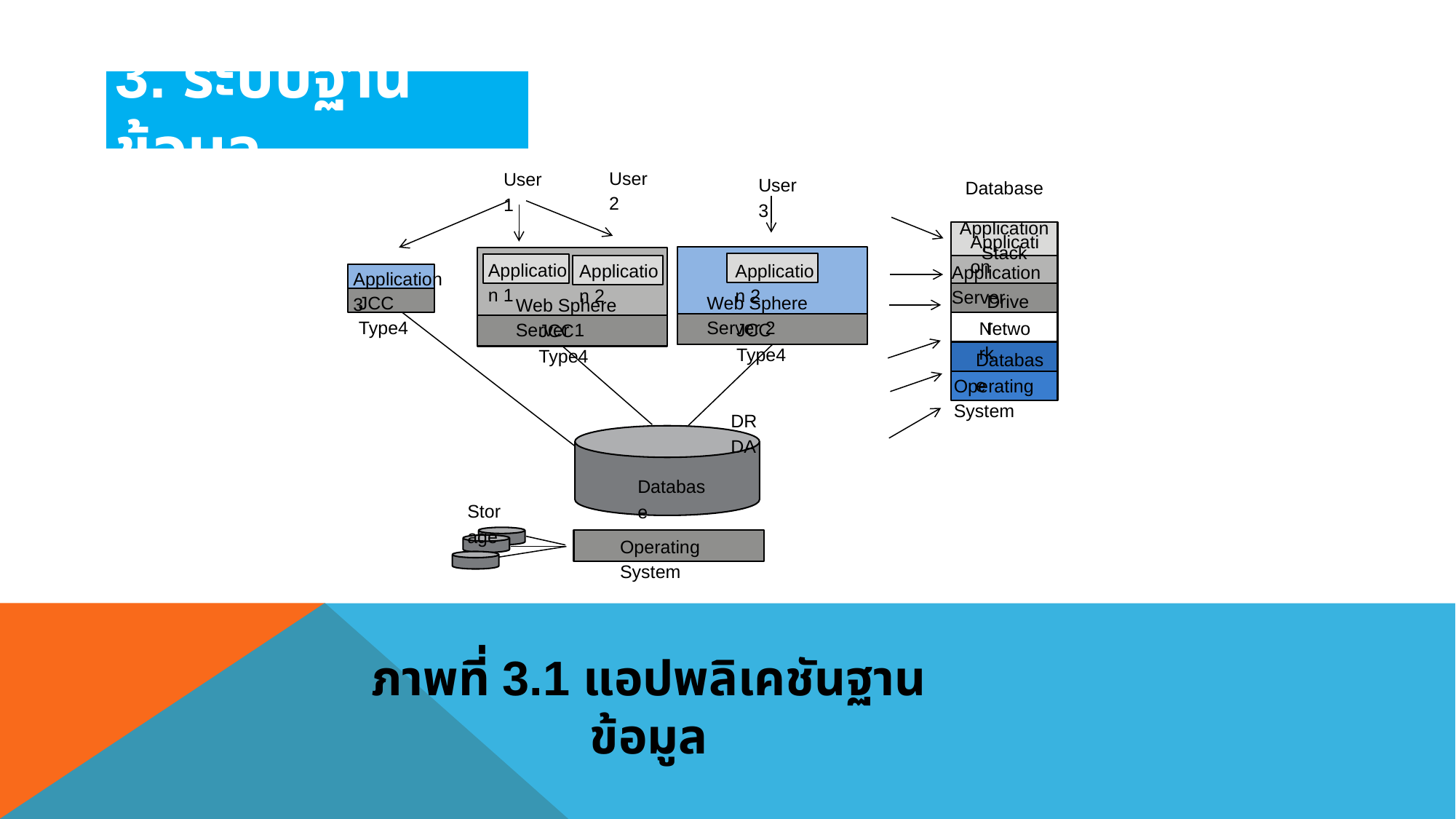

3. ระบบฐานข้อมูล
User 2
User 1
User 3

Application 1
Application 2
Application 3
JCC Type4
Web Sphere Server 1

JCC Type4
Application 2
Web Sphere Server 2
JCC Type4
DRDA
Database
Application Stack
Application
Application Server
Driver
Network
Database
Operating System
Database
Storage
Operating System
ภาพที่ 3.1 แอปพลิเคชันฐานข้อมูล